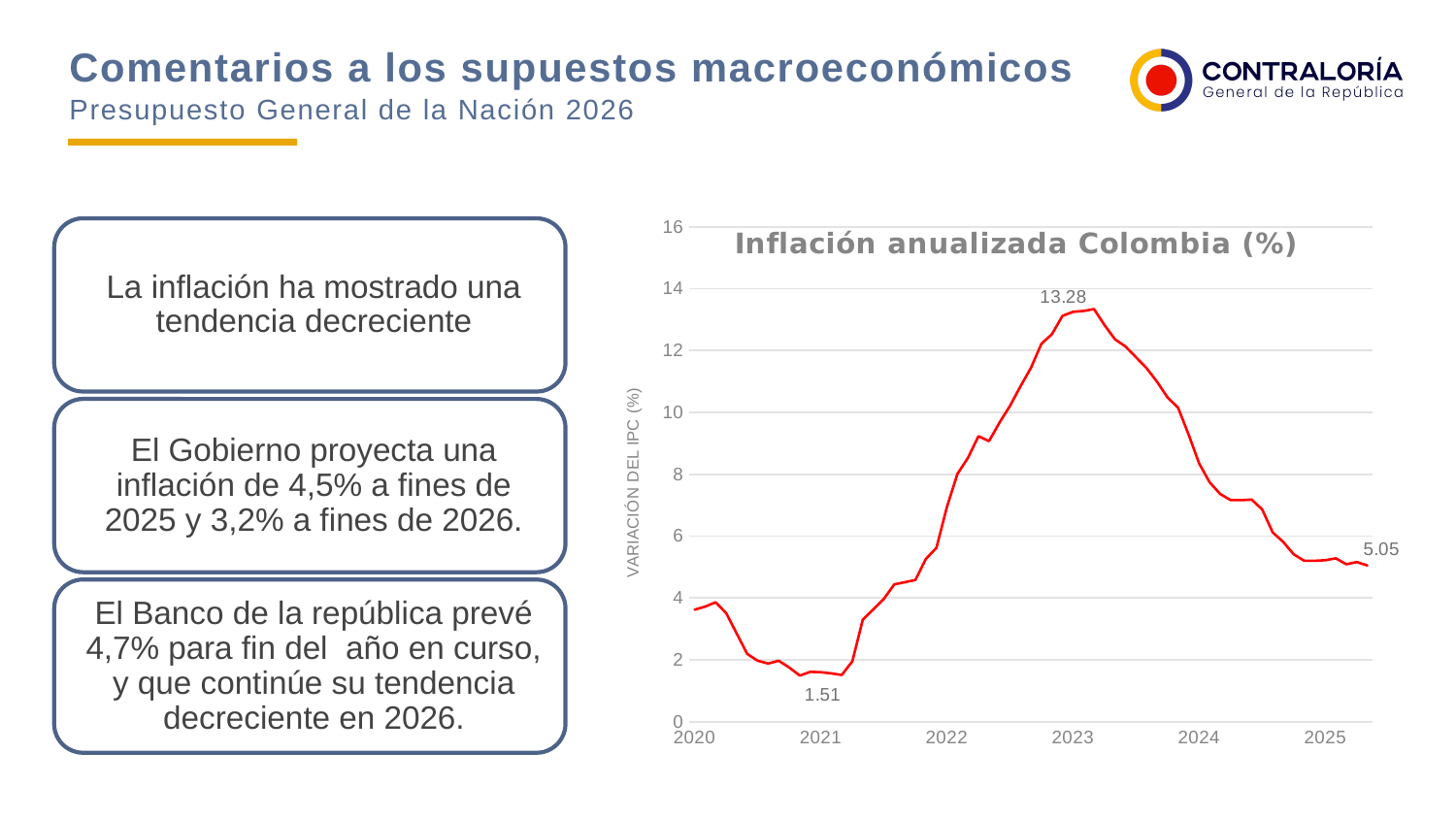

Comentarios a los supuestos macroeconómicos
Presupuesto General de la Nación 2026

La inflación ha mostrado una tendencia decreciente
El Gobierno proyecta una inflación de 4,5% a fines de 2025 y 3,2% a fines de 2026.
El Banco de la república prevé 4,7% para fin del  año en curso, y que continúe su tendencia decreciente en 2026.

### Chart: Inflación anualizada Colombia (%)

| Category |  |
|---|---|
| 2020 | 3.62 |
|  | 3.72 |
|  | 3.86 |
|  | 3.51 |
|  | 2.85 |
|  | 2.19 |
|  | 1.97 |
|  | 1.88 |
|  | 1.97 |
|  | 1.75 |
|  | 1.49 |
|  | 1.61 |
| 2021 | 1.6 |
|  | 1.56 |
|  | 1.51 |
|  | 1.95 |
|  | 3.3 |
|  | 3.63 |
|  | 3.97 |
|  | 4.44 |
|  | 4.51 |
|  | 4.58 |
|  | 5.26 |
|  | 5.62 |
| 2022 | 6.94 |
|  | 8.01 |
|  | 8.53 |
|  | 9.23 |
|  | 9.07 |
|  | 9.67 |
|  | 10.21 |
|  | 10.84 |
|  | 11.44 |
|  | 12.22 |
|  | 12.53 |
|  | 13.12 |
| 2023 | 13.25 |
|  | 13.28 |
|  | 13.34 |
|  | 12.82 |
|  | 12.36 |
|  | 12.13 |
|  | 11.78 |
|  | 11.43 |
|  | 10.99 |
|  | 10.48 |
|  | 10.15 |
|  | 9.28 |
| 2024 | 8.35 |
|  | 7.74 |
|  | 7.36 |
|  | 7.16 |
|  | 7.16 |
|  | 7.18 |
|  | 6.86 |
|  | 6.12 |
|  | 5.81 |
|  | 5.41 |
|  | 5.2 |
|  | 5.2 |
| 2025 | 5.22 |
|  | 5.28 |
|  | 5.09 |
|  | 5.16 |
|  | 5.05 |